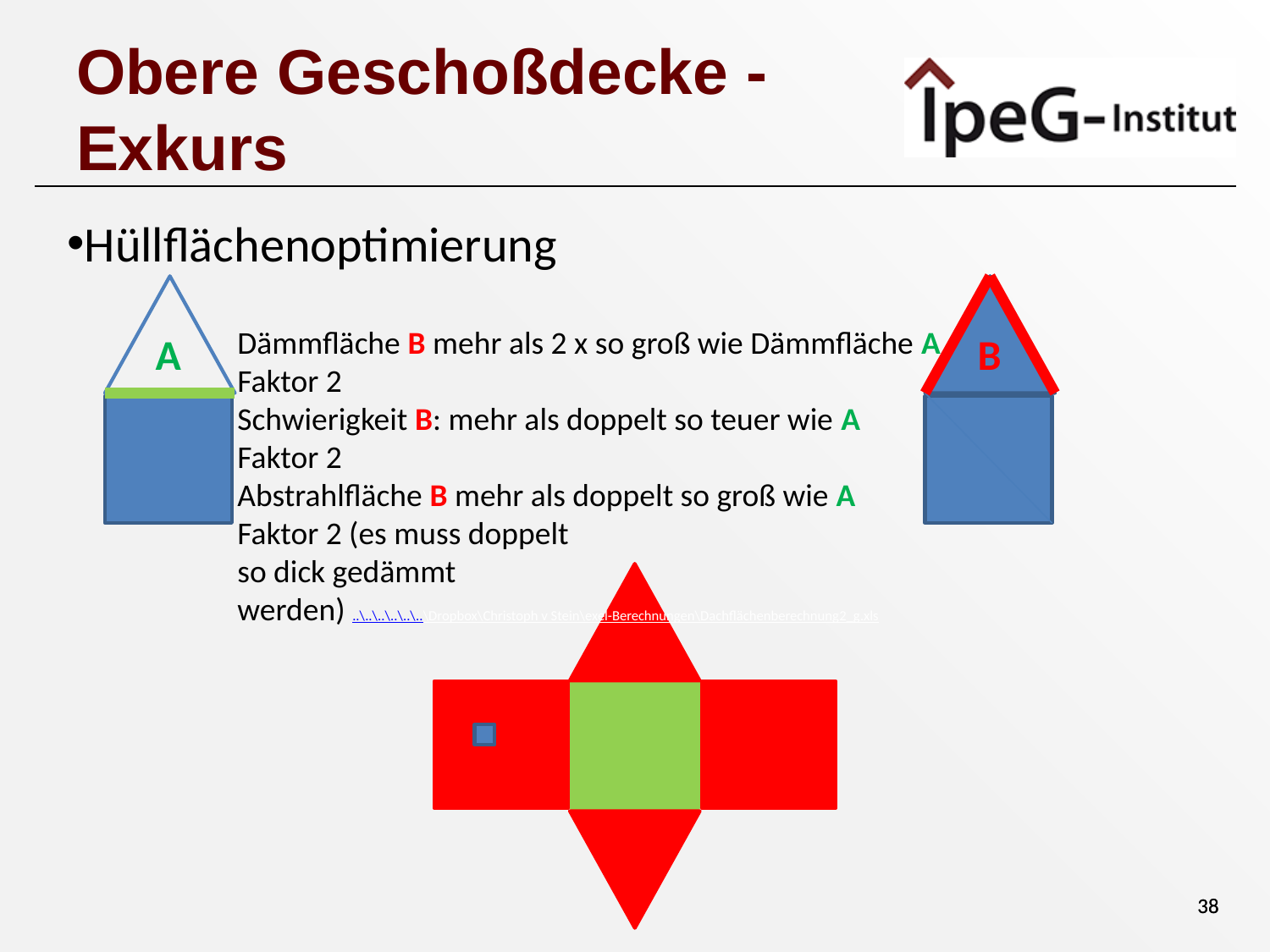

# Obere Geschoßdecke - Exkurs
Hüllflächenoptimierung

A

B

Dämmfläche B mehr als 2 x so groß wie Dämmfläche A
Faktor 2
Schwierigkeit B: mehr als doppelt so teuer wie A
Faktor 2
Abstrahlfläche B mehr als doppelt so groß wie A
Faktor 2 (es muss doppelt
so dick gedämmt
werden) ..\..\..\..\..\..\Dropbox\Christoph v Stein\exel-Berechnungen\Dachflächenberechnung2_g.xls